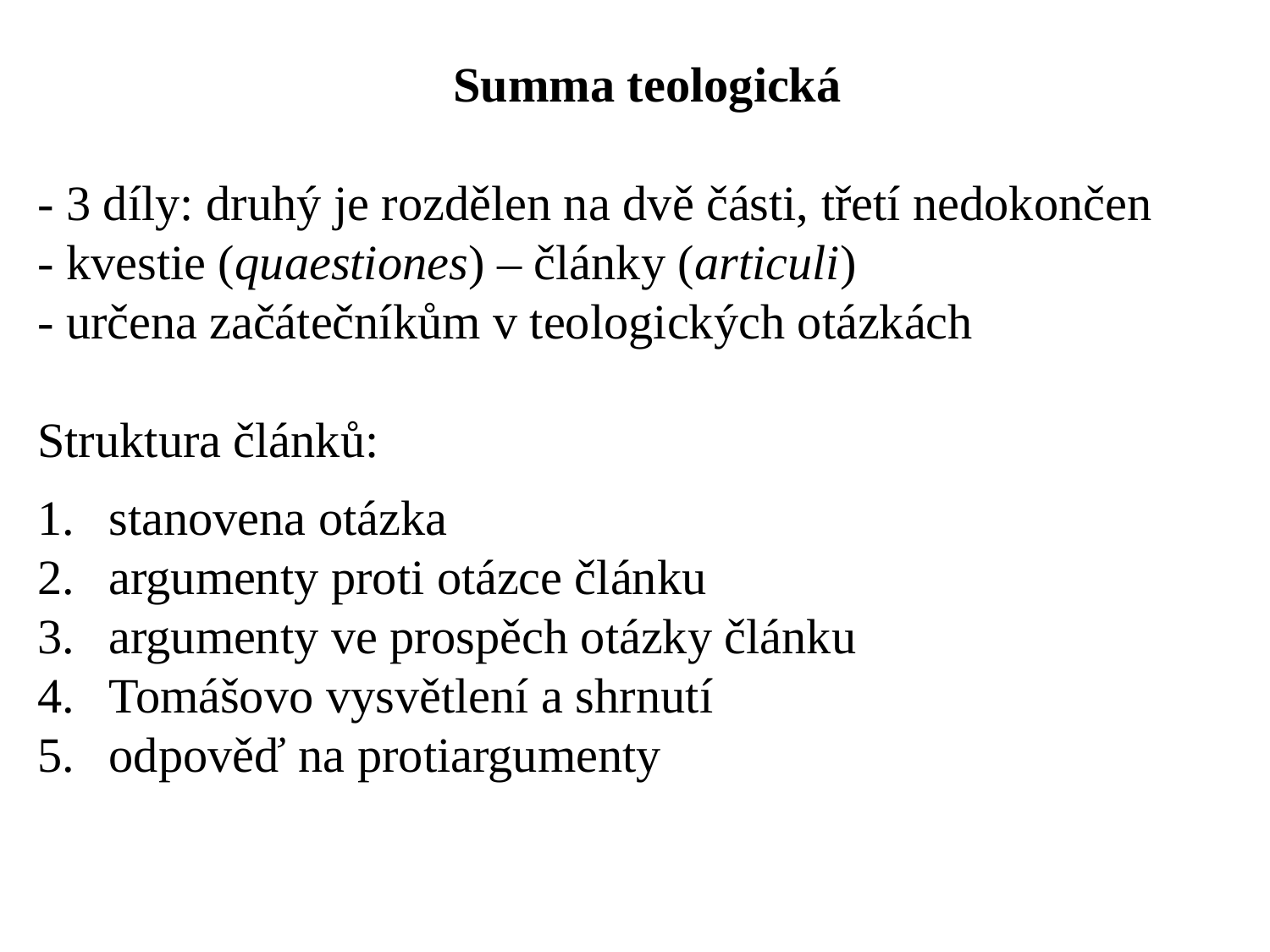

Summa teologická

- 3 díly: druhý je rozdělen na dvě části, třetí nedokončen
- kvestie (quaestiones) – články (articuli)
- určena začátečníkům v teologických otázkách

Struktura článků:

stanovena otázka
argumenty proti otázce článku
argumenty ve prospěch otázky článku
Tomášovo vysvětlení a shrnutí
odpověď na protiargumenty